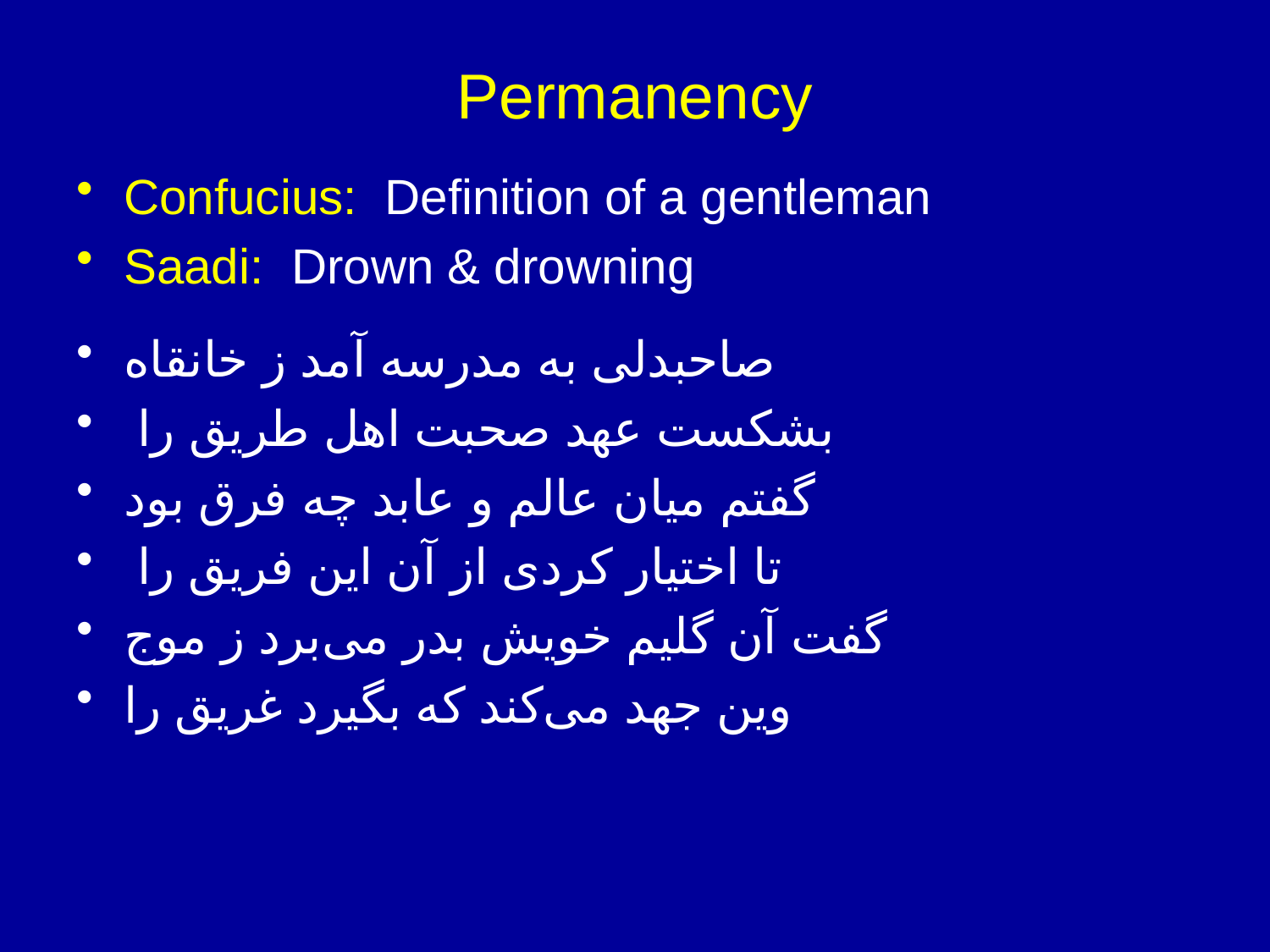

# Permanency
Confucius:  Definition of a gentleman
Saadi:  Drown & drowning

صاحبدلی به مدرسه آمد ز خانقاه
 بشکست عهد صحبت اهل طریق را
گفتم میان عالم و عابد چه فرق بود
 تا اختیار کردی از آن این فریق را
گفت آن گلیم خویش بدر می‌برد ز موج
وین جهد می‌کند که بگیرد غریق را